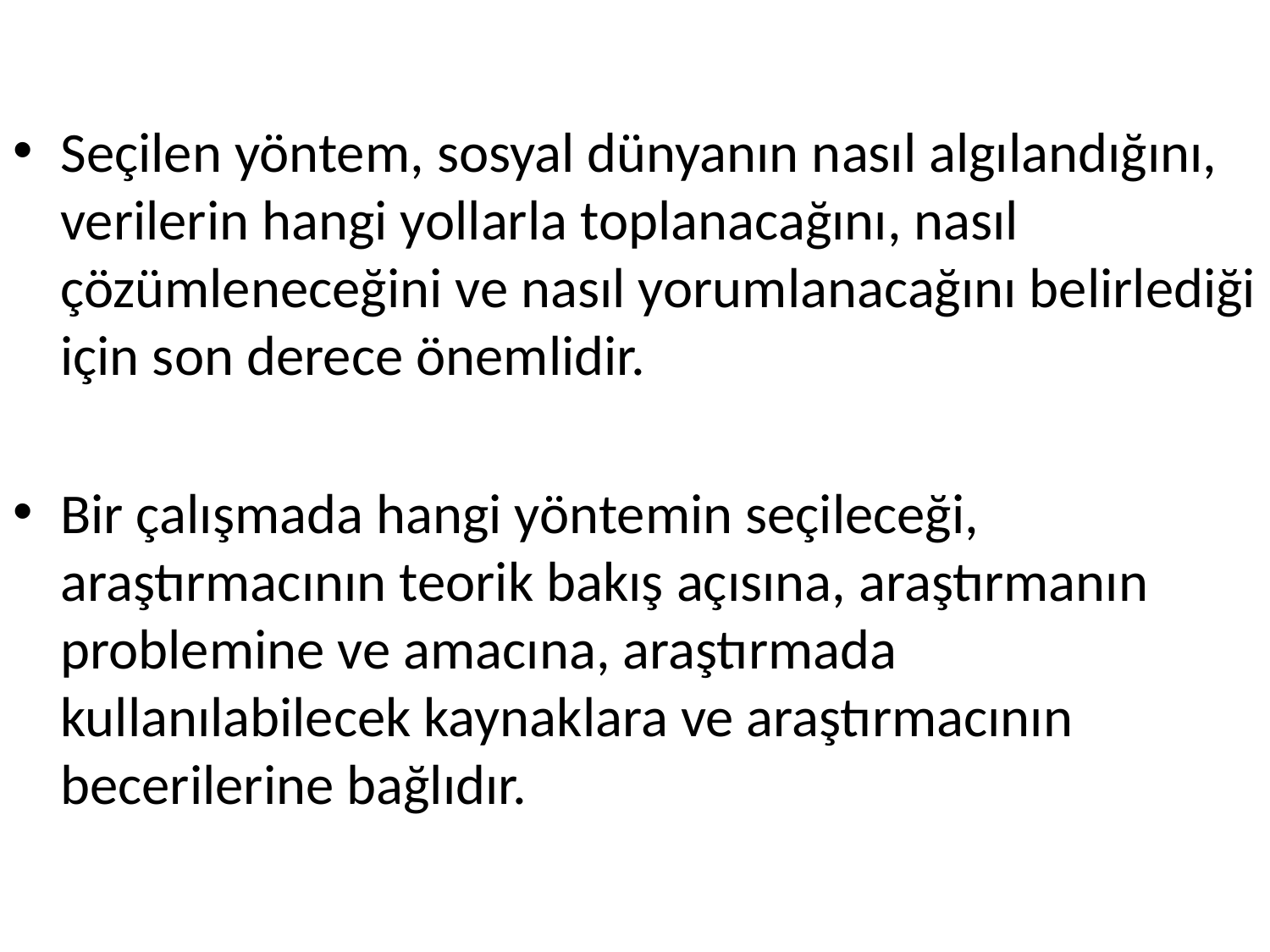

Seçilen yöntem, sosyal dünyanın nasıl algılandığını, verilerin hangi yollarla toplanacağını, nasıl çözümleneceğini ve nasıl yorumlanacağını belirlediği için son derece önemlidir.

Bir çalışmada hangi yöntemin seçileceği, araştırmacının teorik bakış açısına, araştırmanın problemine ve amacına, araştırmada kullanılabilecek kaynaklara ve araştırmacının becerilerine bağlıdır.